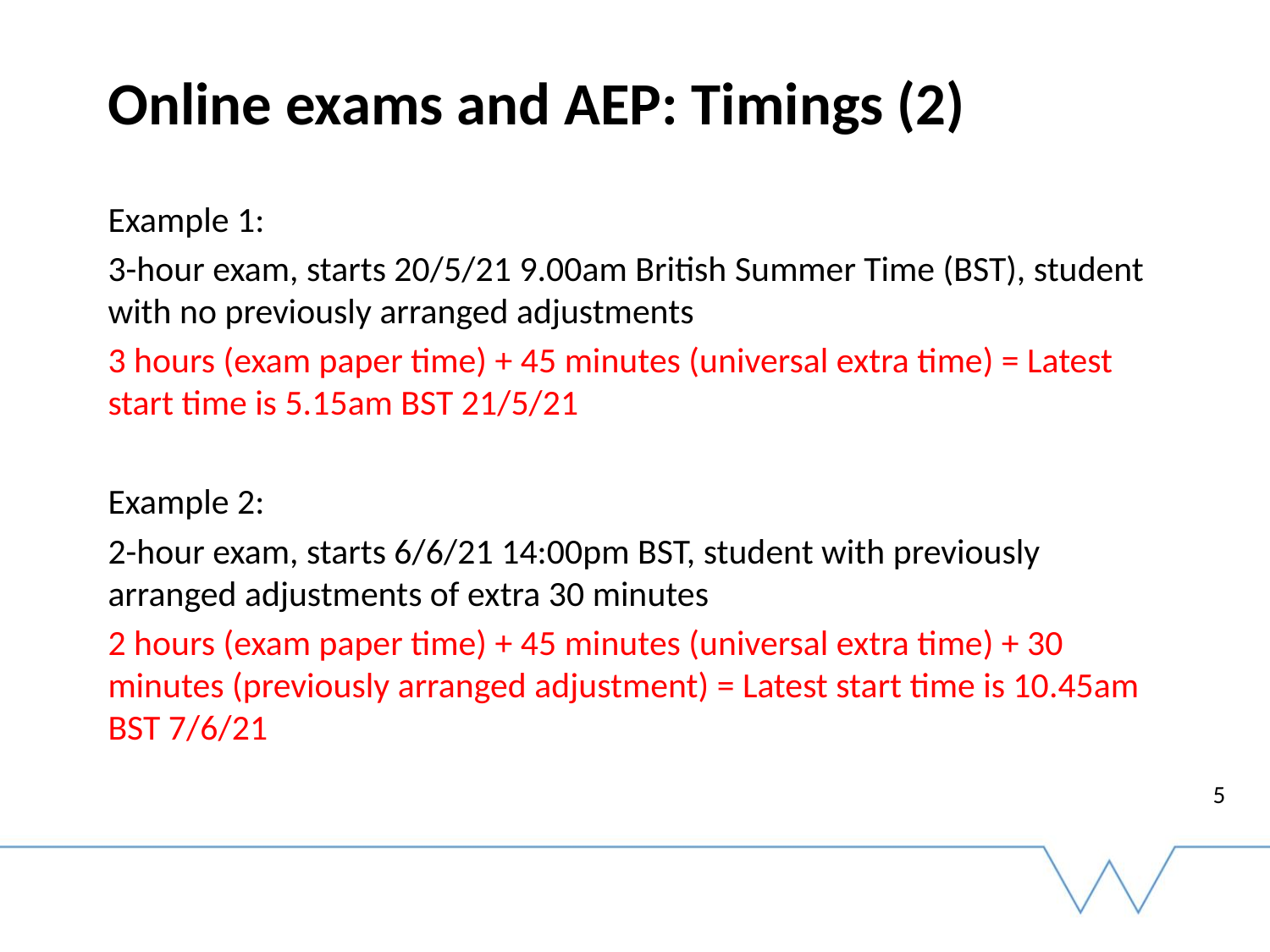

# Online exams and AEP: Timings (2)
Example 1:
3-hour exam, starts 20/5/21 9.00am British Summer Time (BST), student with no previously arranged adjustments
3 hours (exam paper time) + 45 minutes (universal extra time) = Latest start time is 5.15am BST 21/5/21

Example 2:
2-hour exam, starts 6/6/21 14:00pm BST, student with previously arranged adjustments of extra 30 minutes
2 hours (exam paper time) + 45 minutes (universal extra time) + 30 minutes (previously arranged adjustment) = Latest start time is 10.45am BST 7/6/21

5